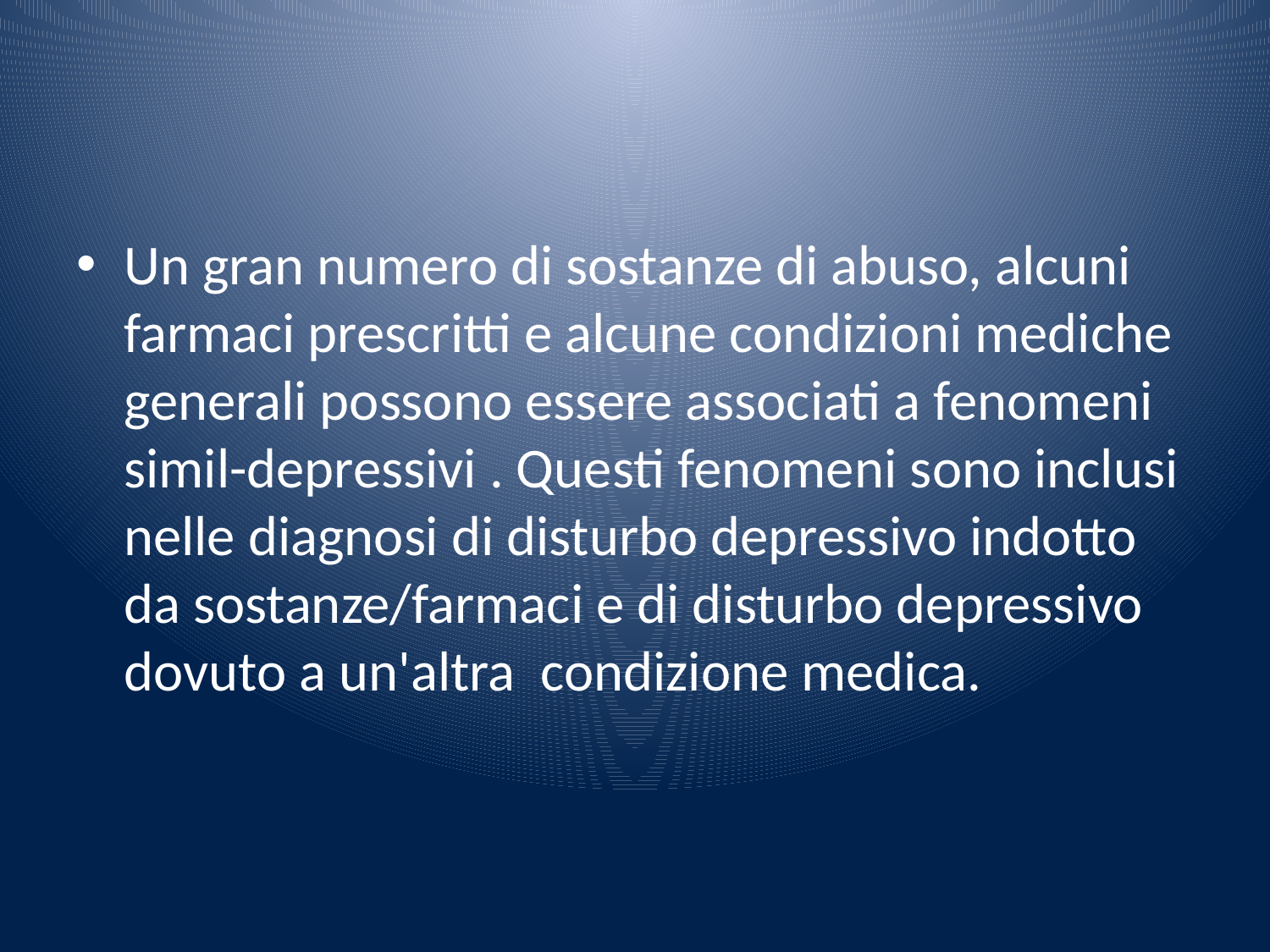

#
Un gran numero di sostanze di abuso, alcuni farmaci prescritti e alcune condizioni mediche generali possono essere associati a fenomeni simil-depressivi . Questi fenome­ni sono inclusi nelle diagnosi di disturbo depressivo indotto da sostanze/farmaci e di disturbo depressivo  dovuto a un'altra  condizione medica.